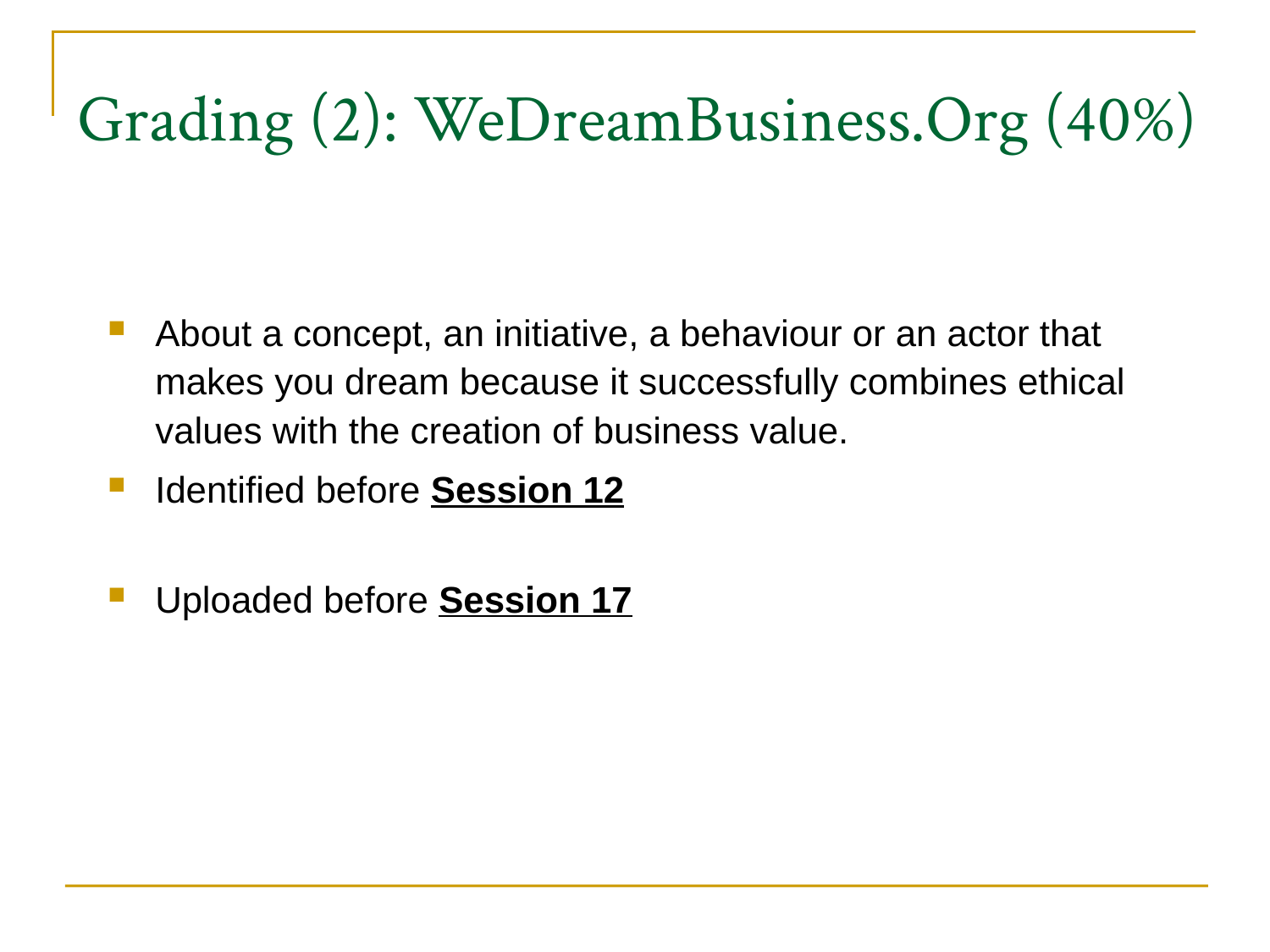

# Grading (2): WeDreamBusiness.Org (40%)

About a concept, an initiative, a behaviour or an actor that makes you dream because it successfully combines ethical values with the creation of business value.
Identified before Session 12

Uploaded before Session 17